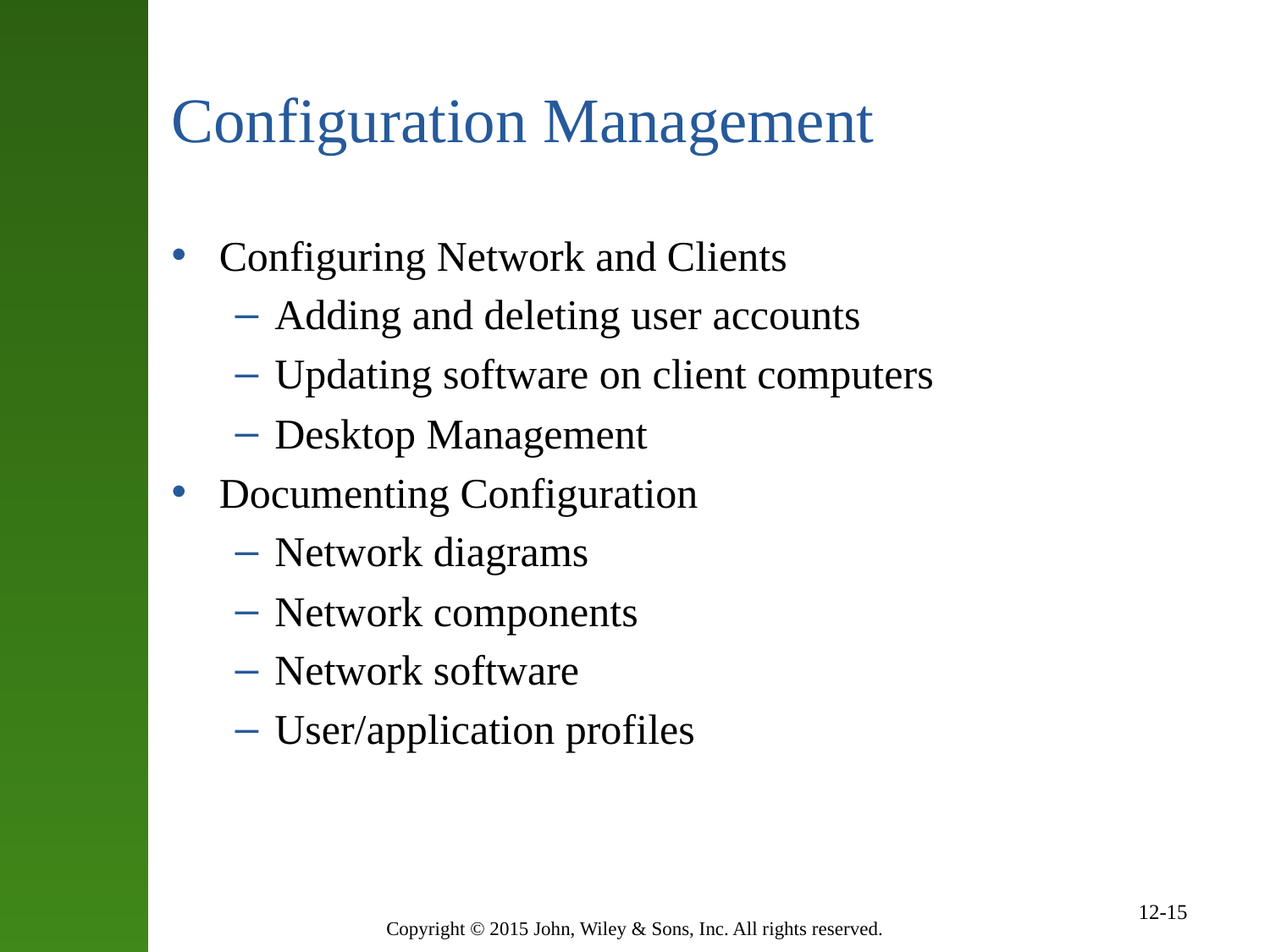

# Configuration Management
Configuring Network and Clients
Adding and deleting user accounts
Updating software on client computers
Desktop Management
Documenting Configuration
Network diagrams
Network components
Network software
User/application profiles